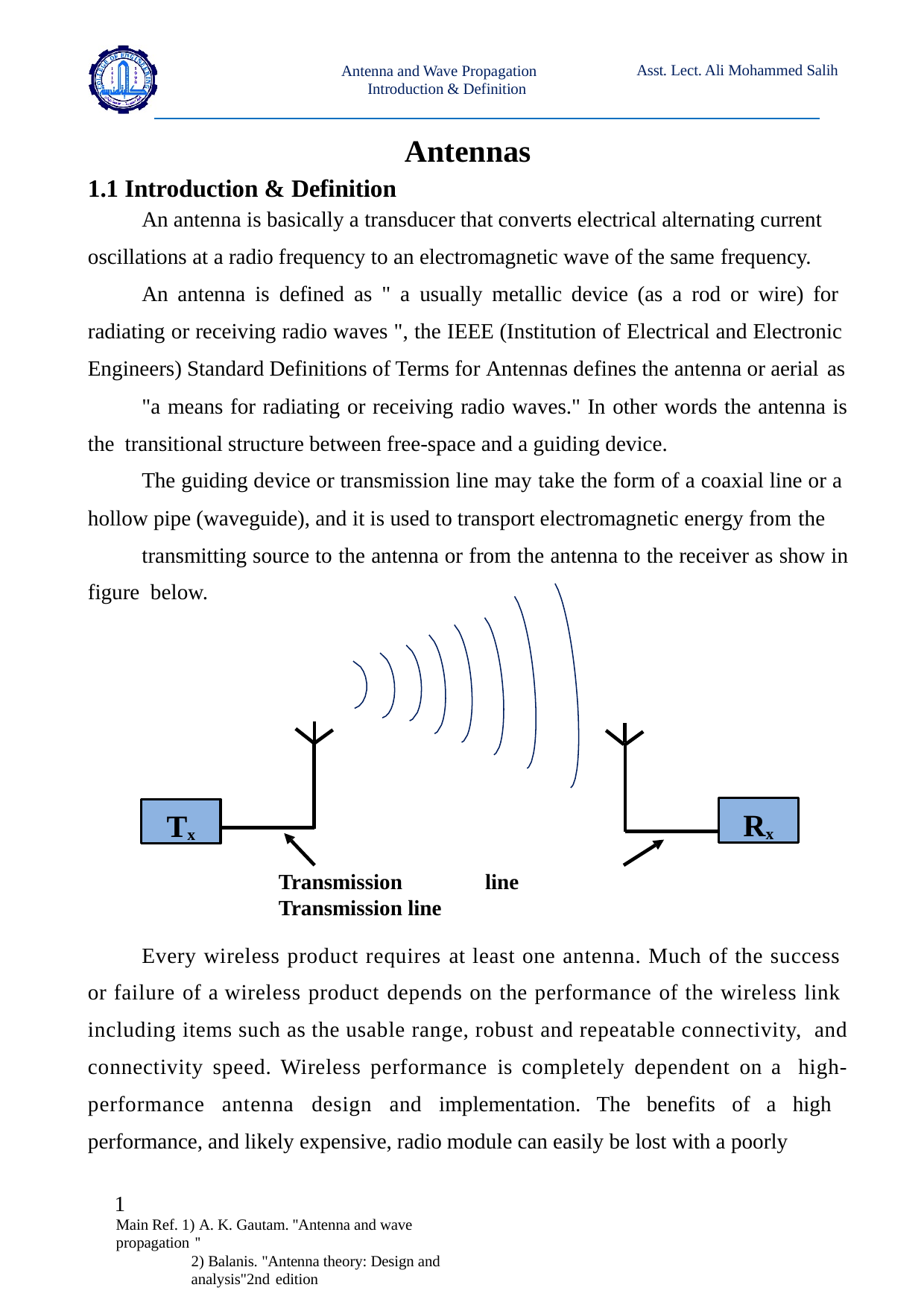

Antenna and Wave Propagation  Introduction & Definition
Asst. Lect. Ali Mohammed Salih

Antennas
1.1 Introduction & Definition
An antenna is basically a transducer that converts electrical alternating current
oscillations at a radio frequency to an electromagnetic wave of the same frequency.
An antenna is defined as " a usually metallic device (as a rod or wire) for  radiating or receiving radio waves ", the IEEE (Institution of Electrical and Electronic  Engineers) Standard Definitions of Terms for Antennas defines the antenna or aerial as
"a means for radiating or receiving radio waves." In other words the antenna is the  transitional structure between free-space and a guiding device.
The guiding device or transmission line may take the form of a coaxial line or a  hollow pipe (waveguide), and it is used to transport electromagnetic energy from the
transmitting source to the antenna or from the antenna to the receiver as show in figure  below.

Rx
Tx

Transmission line	Transmission line
Every wireless product requires at least one antenna. Much of the success  or failure of a wireless product depends on the performance of the wireless link  including items such as the usable range, robust and repeatable connectivity,  and connectivity speed. Wireless performance is completely dependent on a  high-performance antenna design and implementation. The benefits of a high  performance, and likely expensive, radio module can easily be lost with a poorly
1
Main Ref. 1) A. K. Gautam. ''Antenna and wave propagation ''
2) Balanis. "Antenna theory: Design and analysis"2nd edition